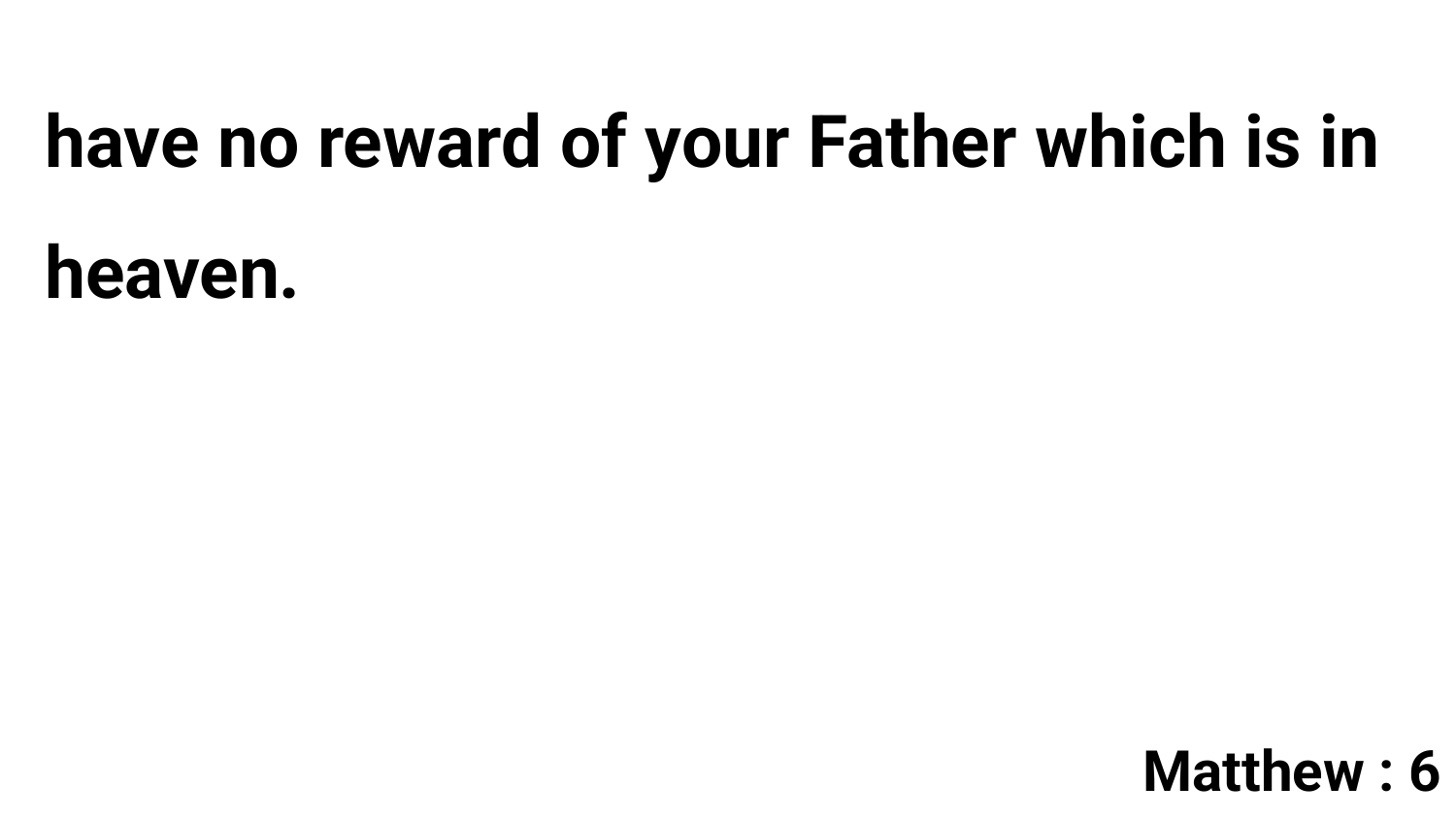

have no reward of your Father which is in heaven.
Matthew : 6